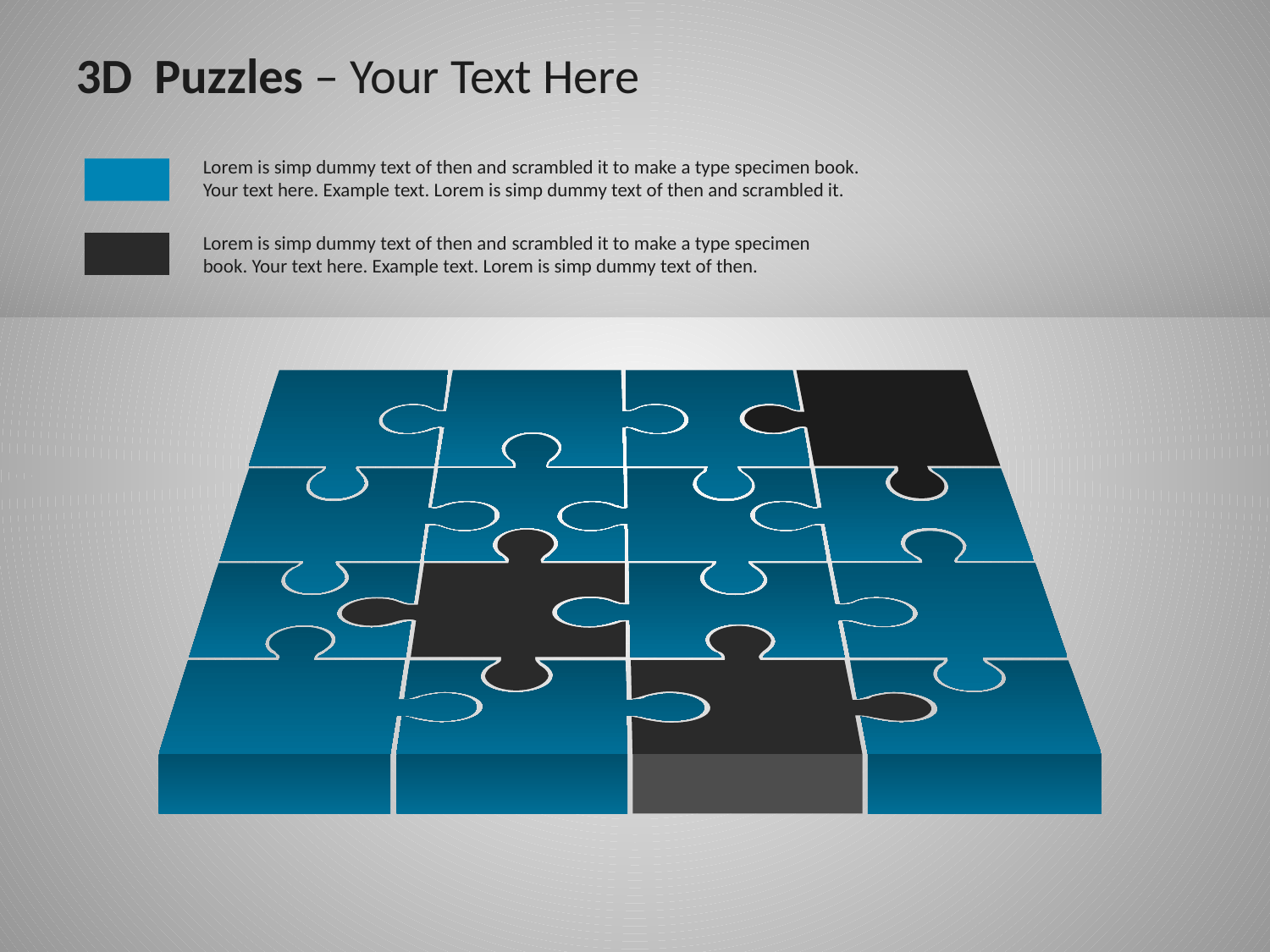

3D  Puzzles – Your Text Here
Lorem is simp dummy text of then and scrambled it to make a type specimen book. Your text here. Example text. Lorem is simp dummy text of then and scrambled it.

Lorem is simp dummy text of then and scrambled it to make a type specimen book. Your text here. Example text. Lorem is simp dummy text of then.